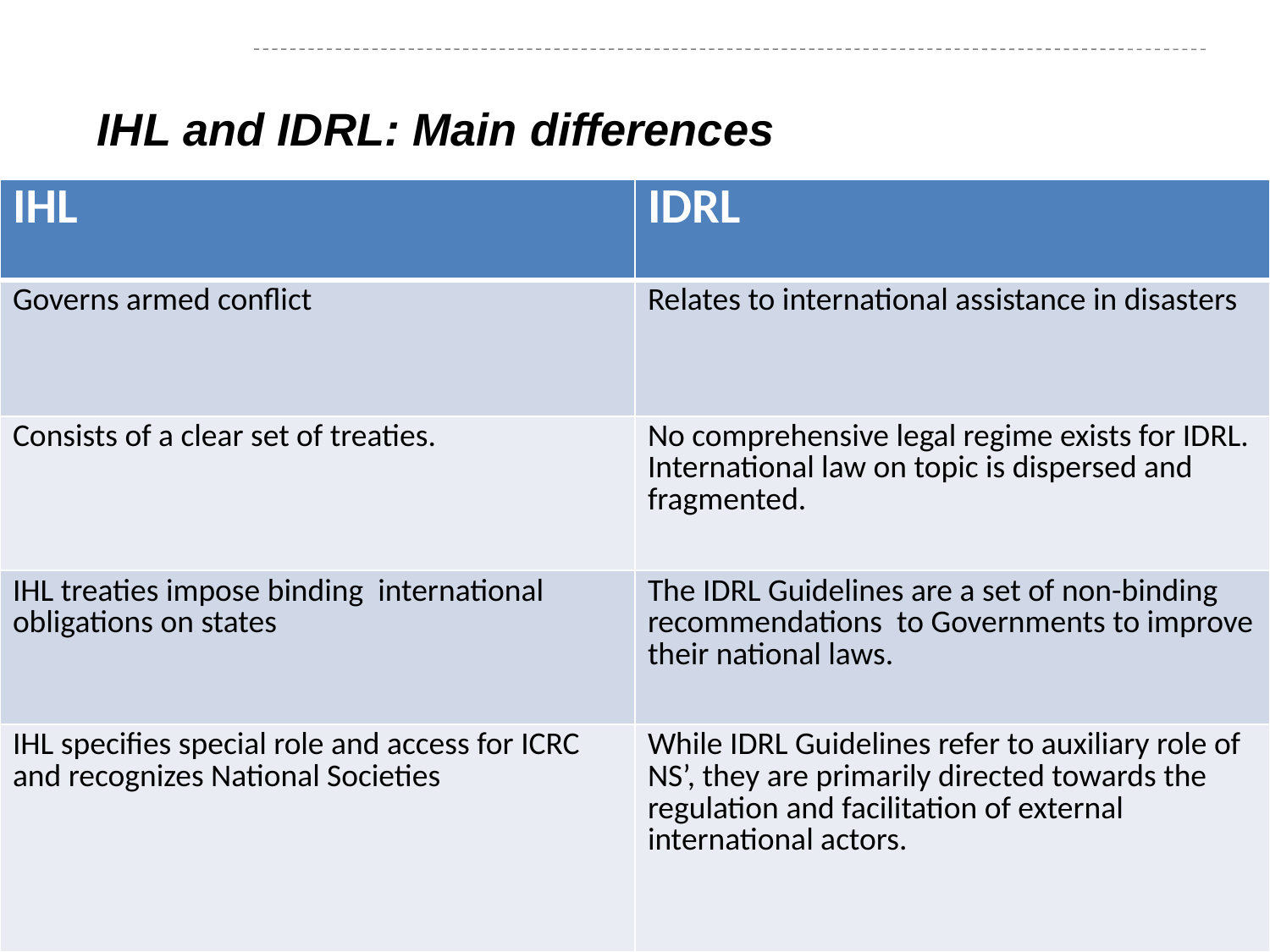

# IHL and IDRL: Main differences
| IHL | IDRL |
| --- | --- |
| Governs armed conflict | Relates to international assistance in disasters |
| Consists of a clear set of treaties. | No comprehensive legal regime exists for IDRL. International law on topic is dispersed and fragmented. |
| IHL treaties impose binding international obligations on states | The IDRL Guidelines are a set of non-binding recommendations to Governments to improve their national laws. |
| IHL specifies special role and access for ICRC and recognizes National Societies | While IDRL Guidelines refer to auxiliary role of NS’, they are primarily directed towards the regulation and facilitation of external international actors. |